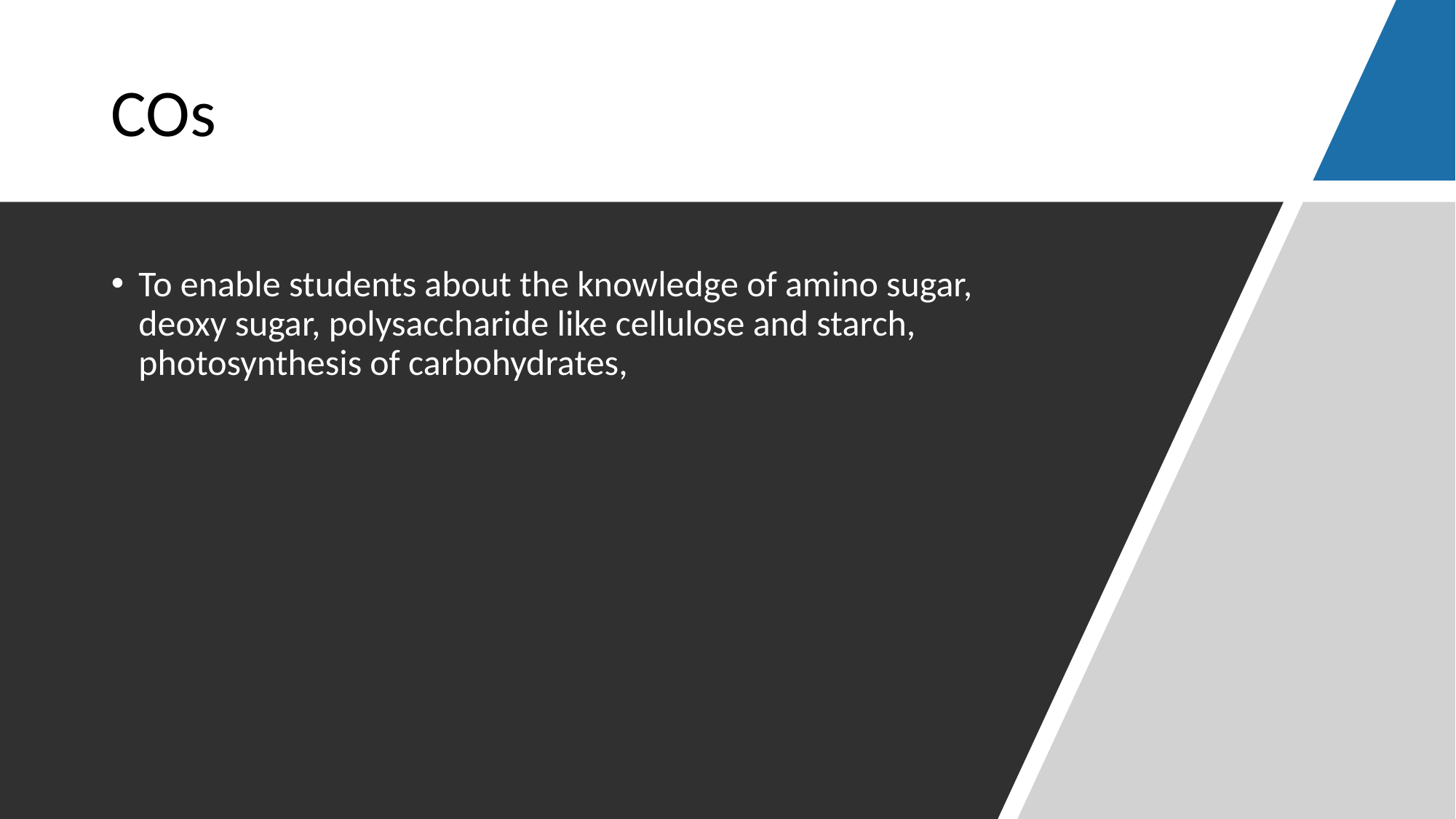

# COs

To enable students about the knowledge of amino sugar, deoxy sugar, polysaccharide like cellulose and starch, photosynthesis of carbohydrates,